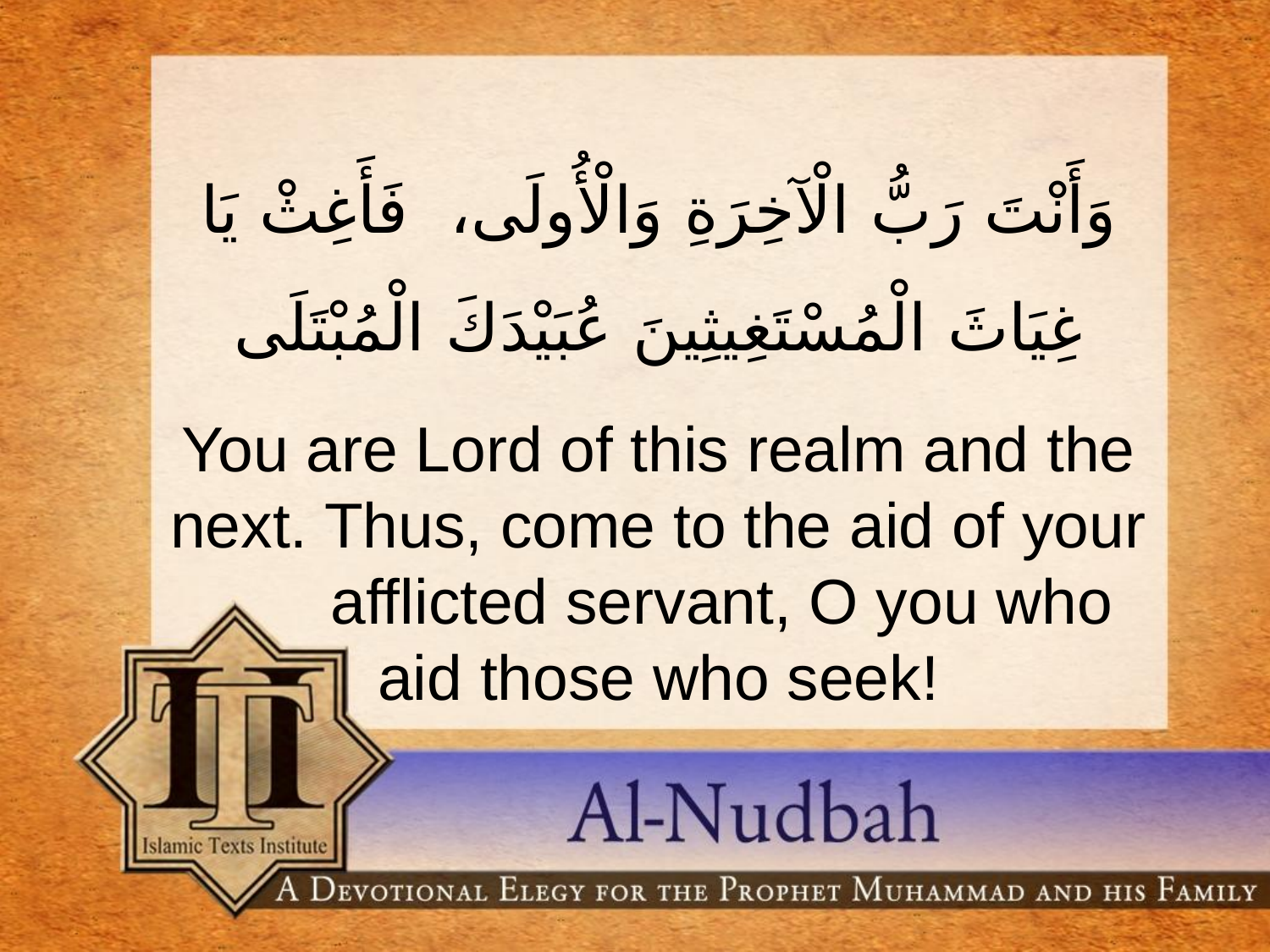

وَأَنْتَ رَبُّ الْآخِرَةِ وَالْأُولَى‏،  فَأَغِثْ يَا غِيَاثَ الْمُسْتَغِيثِينَ عُبَيْدَكَ الْمُبْتَلَى
You are Lord of this realm and the next. Thus, come to the aid of your 	afflicted servant, O you who aid those who seek!